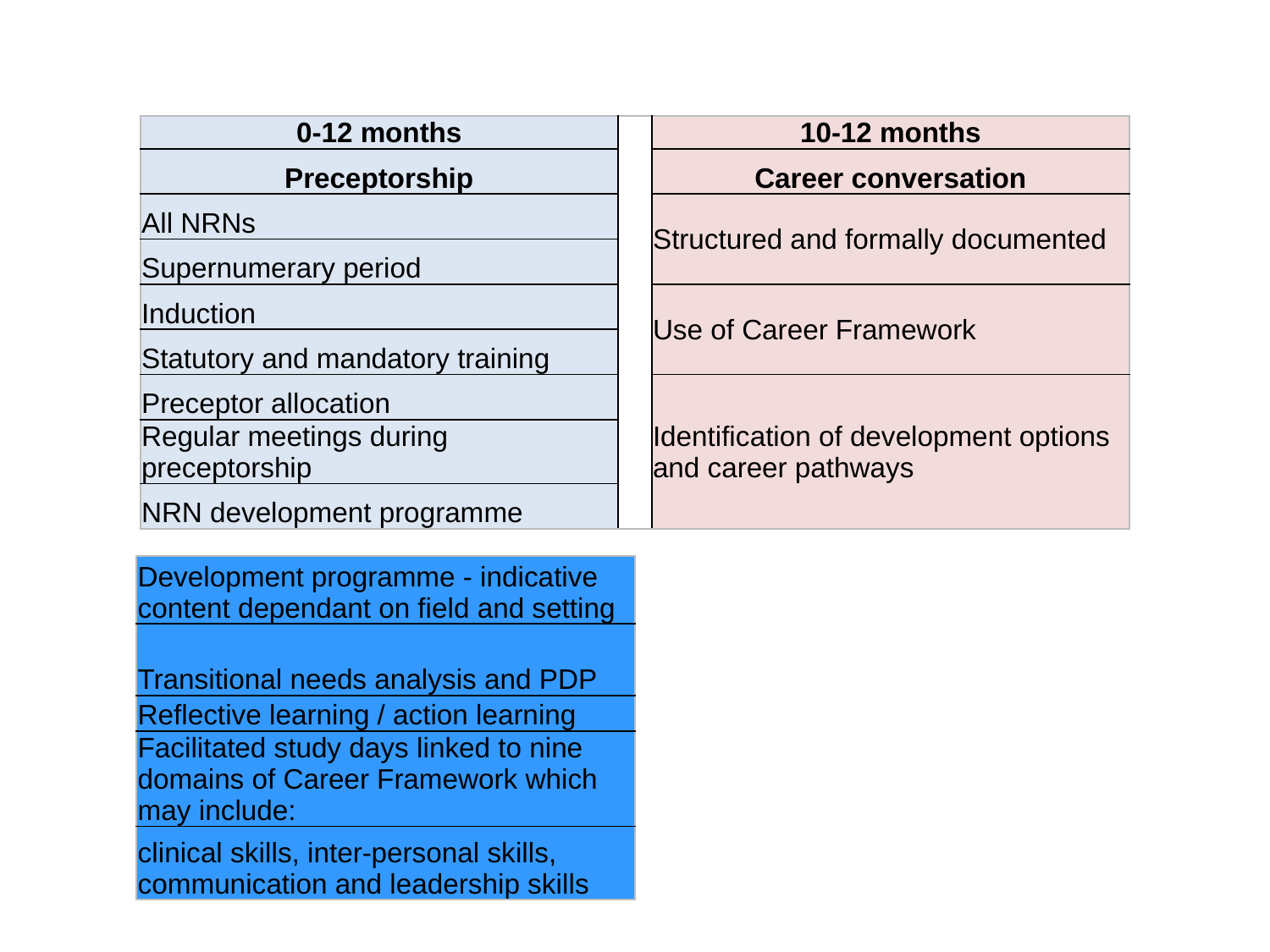

| 0-12 months |  | 10-12 months |
| --- | --- | --- |
| Preceptorship |  | Career conversation |
| All NRNs |  | Structured and formally documented |
| Supernumerary period |  |  |
| Induction |  | Use of Career Framework |
| Statutory and mandatory training |  |  |
| Preceptor allocation |  | Identification of development options and career pathways |
| Regular meetings during preceptorship |  |  |
| NRN development programme |  |  |
| Development programme - indicative content dependant on field and setting |
| --- |
| Transitional needs analysis and PDP |
| Reflective learning / action learning |
| Facilitated study days linked to nine domains of Career Framework which may include: |
| clinical skills, inter-personal skills, communication and leadership skills |